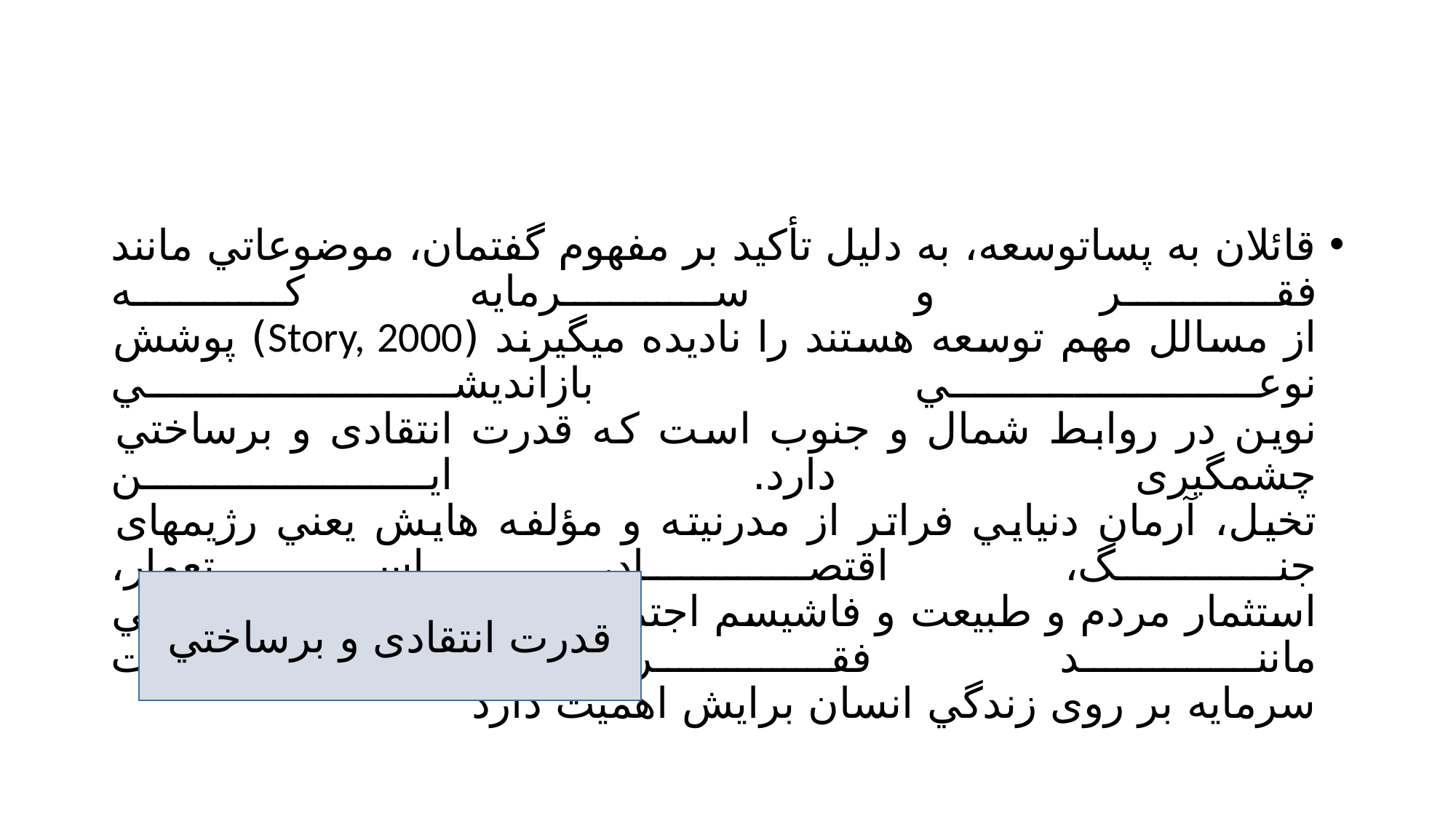

#
قائلان به پساتوسعه، به دليل تأکيد بر مفهوم گفتمان، موضوعاتي مانند فقر و سرمایه که
از مسالل مهم توسعه هستند را نادیده ميگيرند (Story, 2000) پوشش نوعي بازاندیشي
نوین در روابط شمال و جنوب است که قدرت انتقادی و برساختي چشمگيری دارد. این
تخيل، آرمان دنيایي فراتر از مدرنيته و مؤلفه هایش یعني رژیمهای جنگ، اقتصاد، استعمار،
استثمار مردم و طبيعت و فاشيسم اجتماعي را در سر دارد و مسائلي مانند فقر و تأثيرات
سرمایه بر روی زندگي انسان برایش اهميت دارد

قدرت انتقادی و برساختي